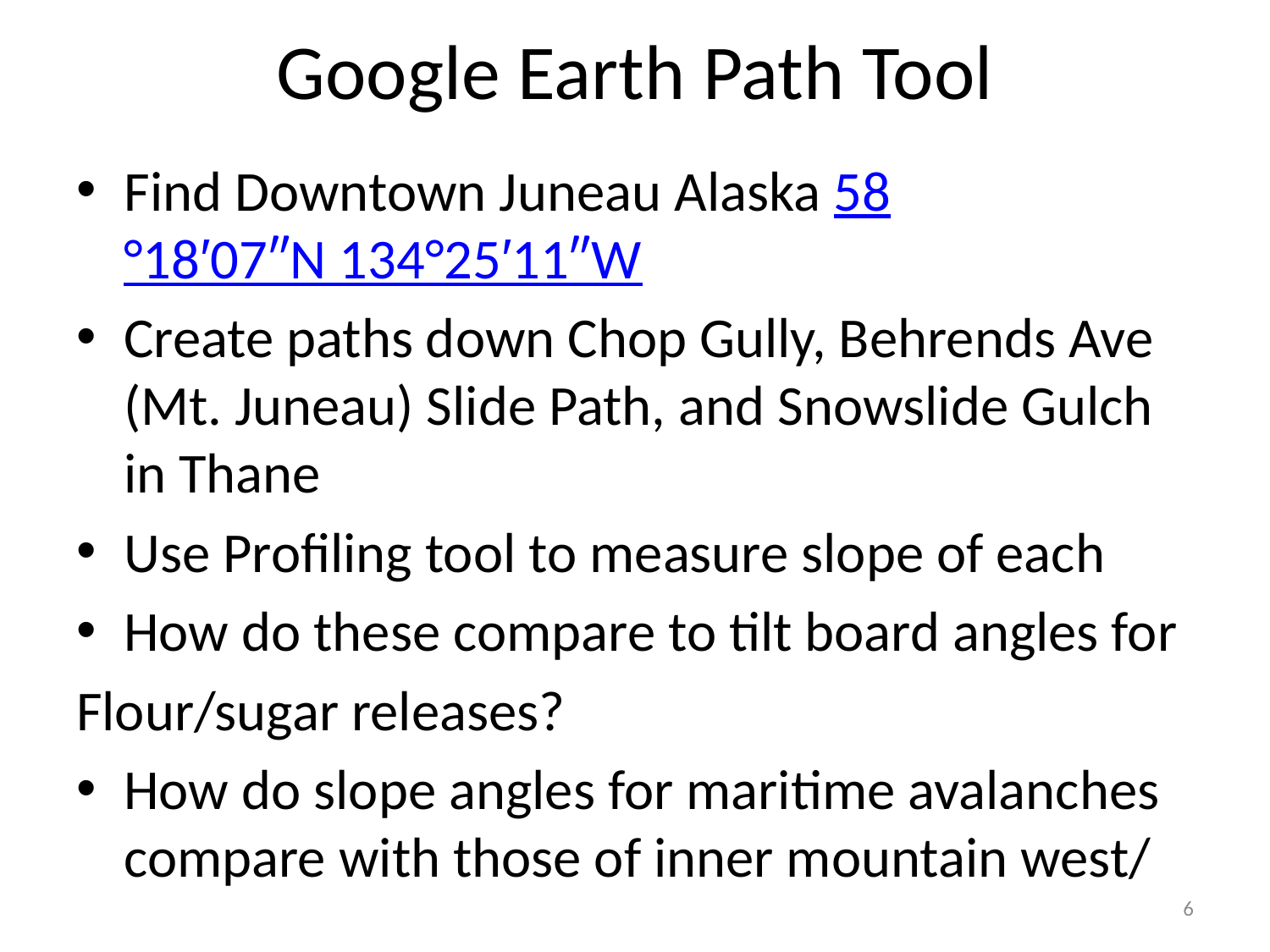

# Google Earth Path Tool
Find Downtown Juneau Alaska 58°18′07″N 134°25′11″W
Create paths down Chop Gully, Behrends Ave (Mt. Juneau) Slide Path, and Snowslide Gulch in Thane
Use Profiling tool to measure slope of each
How do these compare to tilt board angles for
Flour/sugar releases?
How do slope angles for maritime avalanches compare with those of inner mountain west/
6